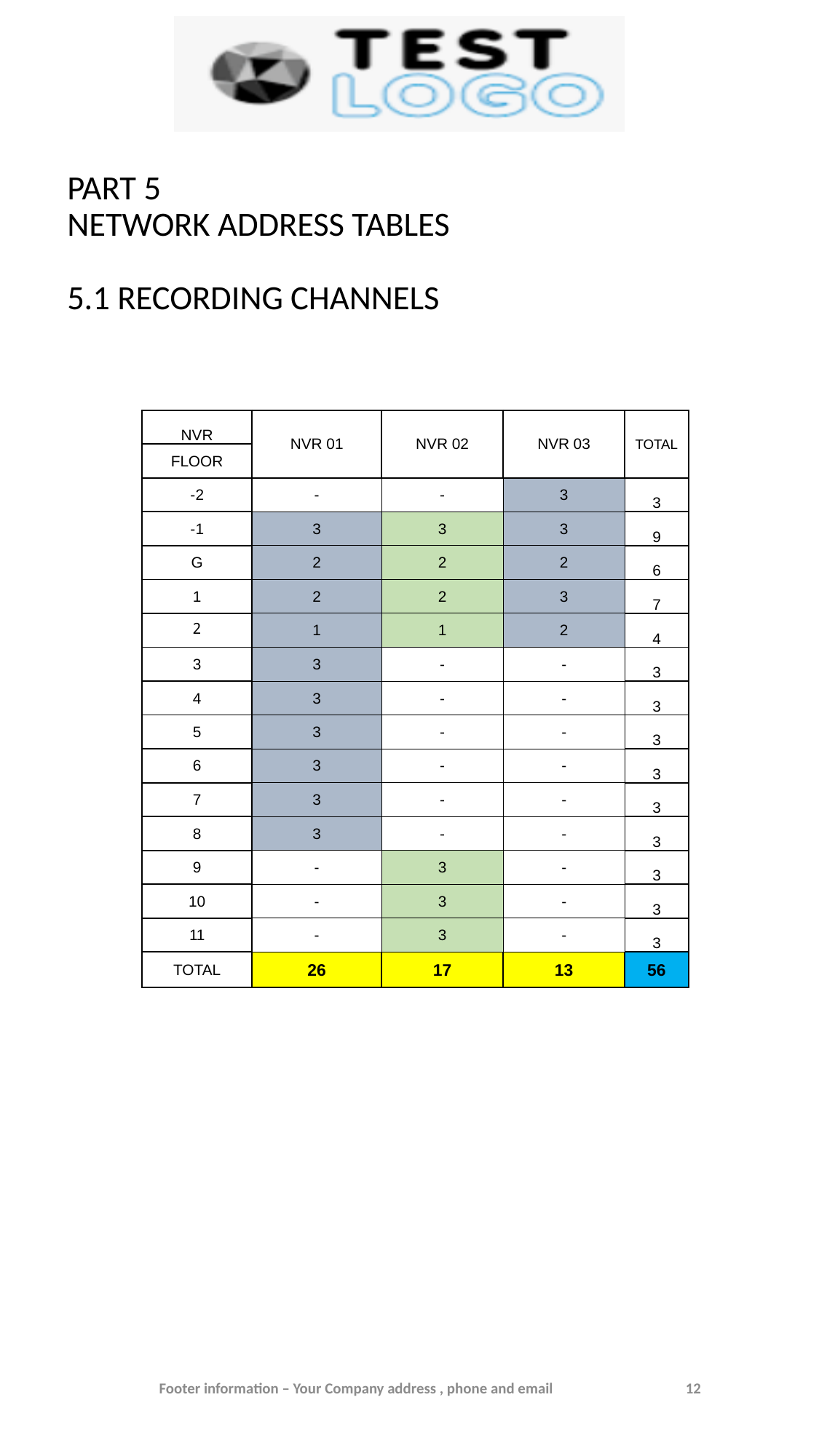

# PART 5 NETWORK ADDRESS TABLES 5.1 RECORDING CHANNELS
| NVR | NVR 01 | NVR 02 | NVR 03 | TOTAL |
| --- | --- | --- | --- | --- |
| FLOOR |  |  |  |  |
| -2 | - | - | 3 | 3 |
| -1 | 3 | 3 | 3 | 9 |
| G | 2 | 2 | 2 | 6 |
| 1 | 2 | 2 | 3 | 7 |
| 2 | 1 | 1 | 2 | 4 |
| 3 | 3 | - | - | 3 |
| 4 | 3 | - | - | 3 |
| 5 | 3 | - | - | 3 |
| 6 | 3 | - | - | 3 |
| 7 | 3 | - | - | 3 |
| 8 | 3 | - | - | 3 |
| 9 | - | 3 | - | 3 |
| 10 | - | 3 | - | 3 |
| 11 | - | 3 | - | 3 |
| TOTAL | 26 | 17 | 13 | 56 |

Footer information – Your Company address , phone and email
12